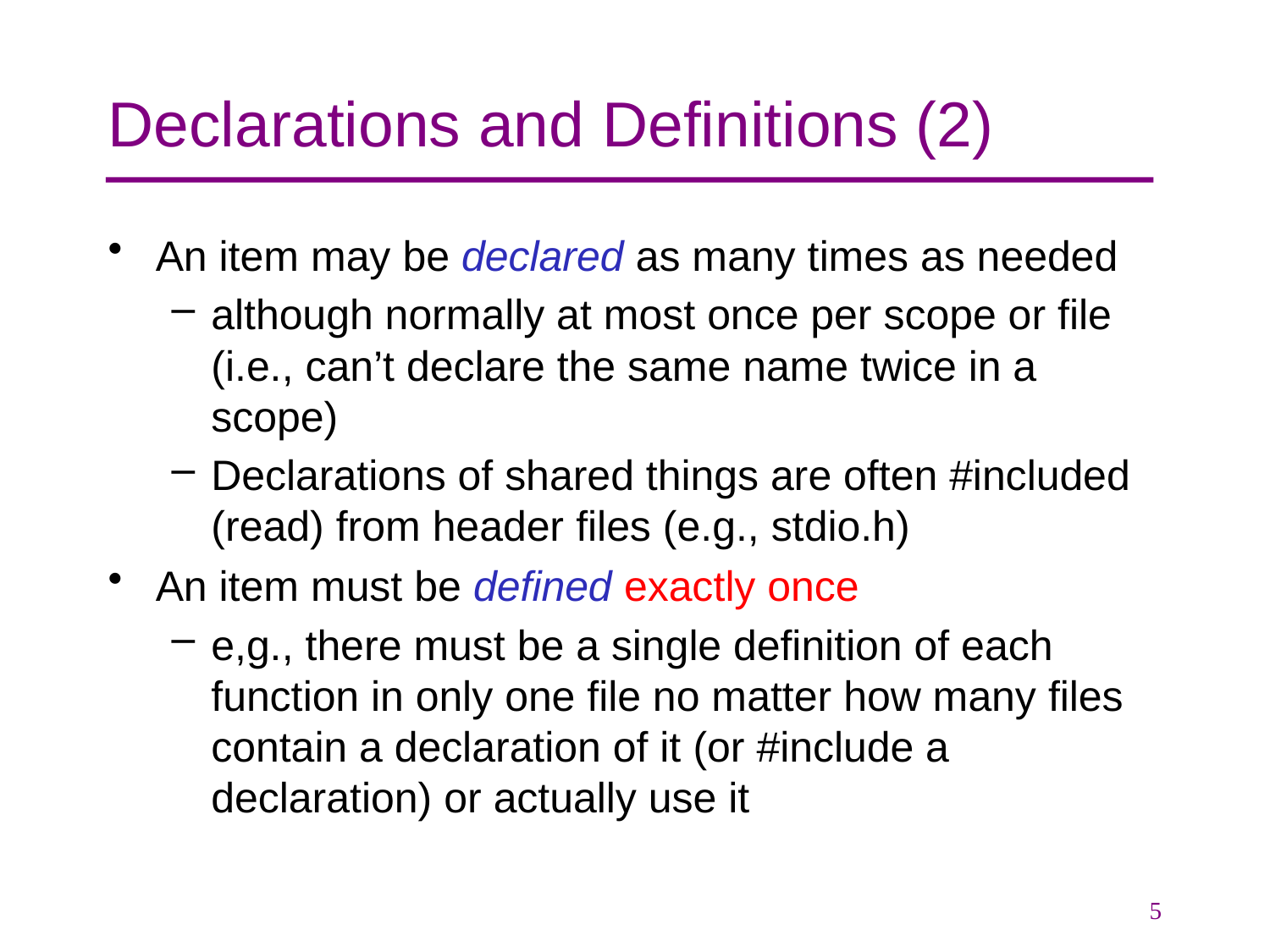

# Declarations and Definitions (2)
An item may be declared as many times as needed
although normally at most once per scope or file (i.e., can’t declare the same name twice in a scope)
Declarations of shared things are often #included (read) from header files (e.g., stdio.h)
An item must be defined exactly once
e,g., there must be a single definition of each function in only one file no matter how many files contain a declaration of it (or #include a declaration) or actually use it

5